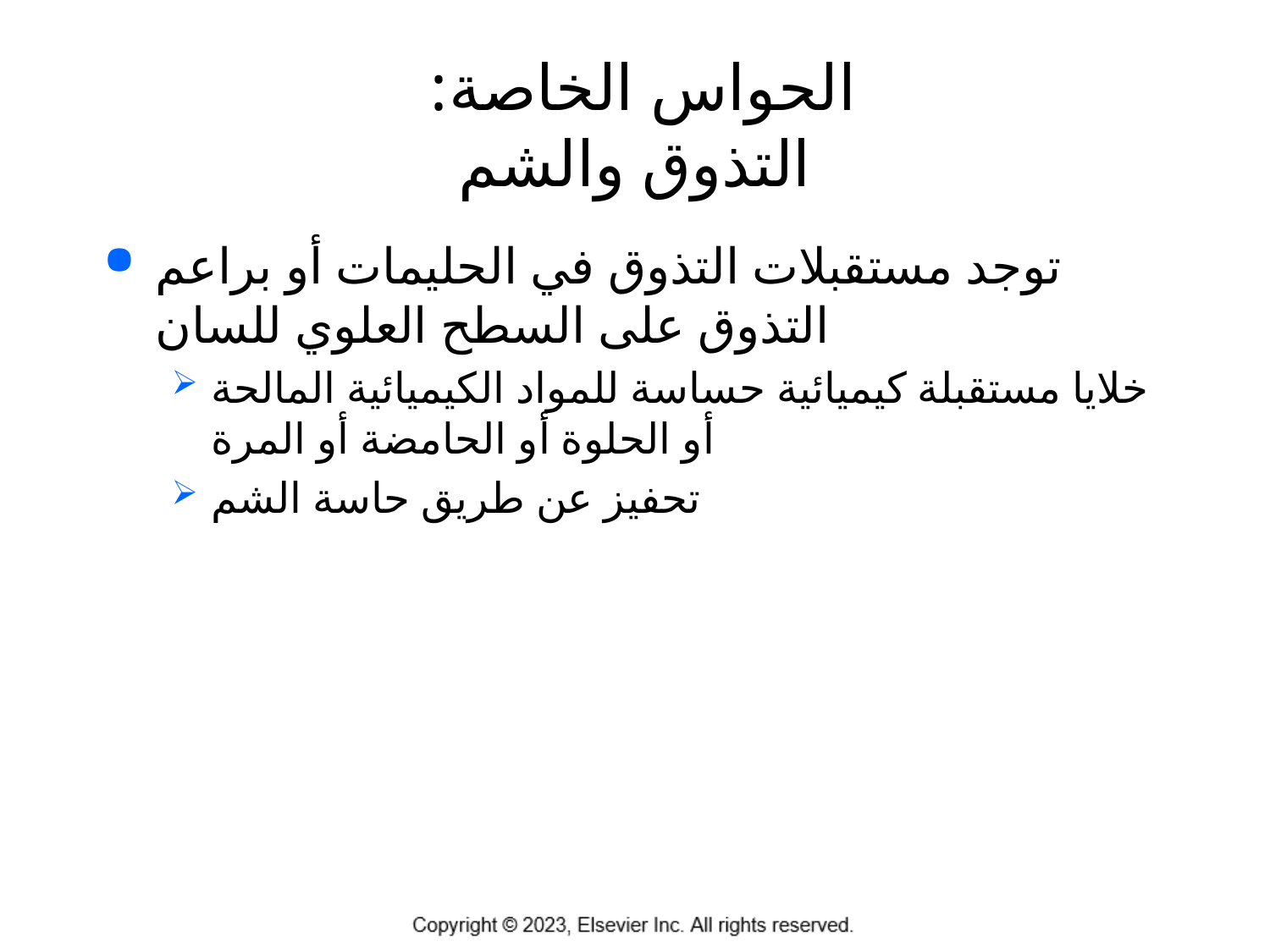

# الحواس الخاصة: التذوق والشم
توجد مستقبلات التذوق في الحليمات أو براعم التذوق على السطح العلوي للسان
خلايا مستقبلة كيميائية حساسة للمواد الكيميائية المالحة أو الحلوة أو الحامضة أو المرة
تحفيز عن طريق حاسة الشم